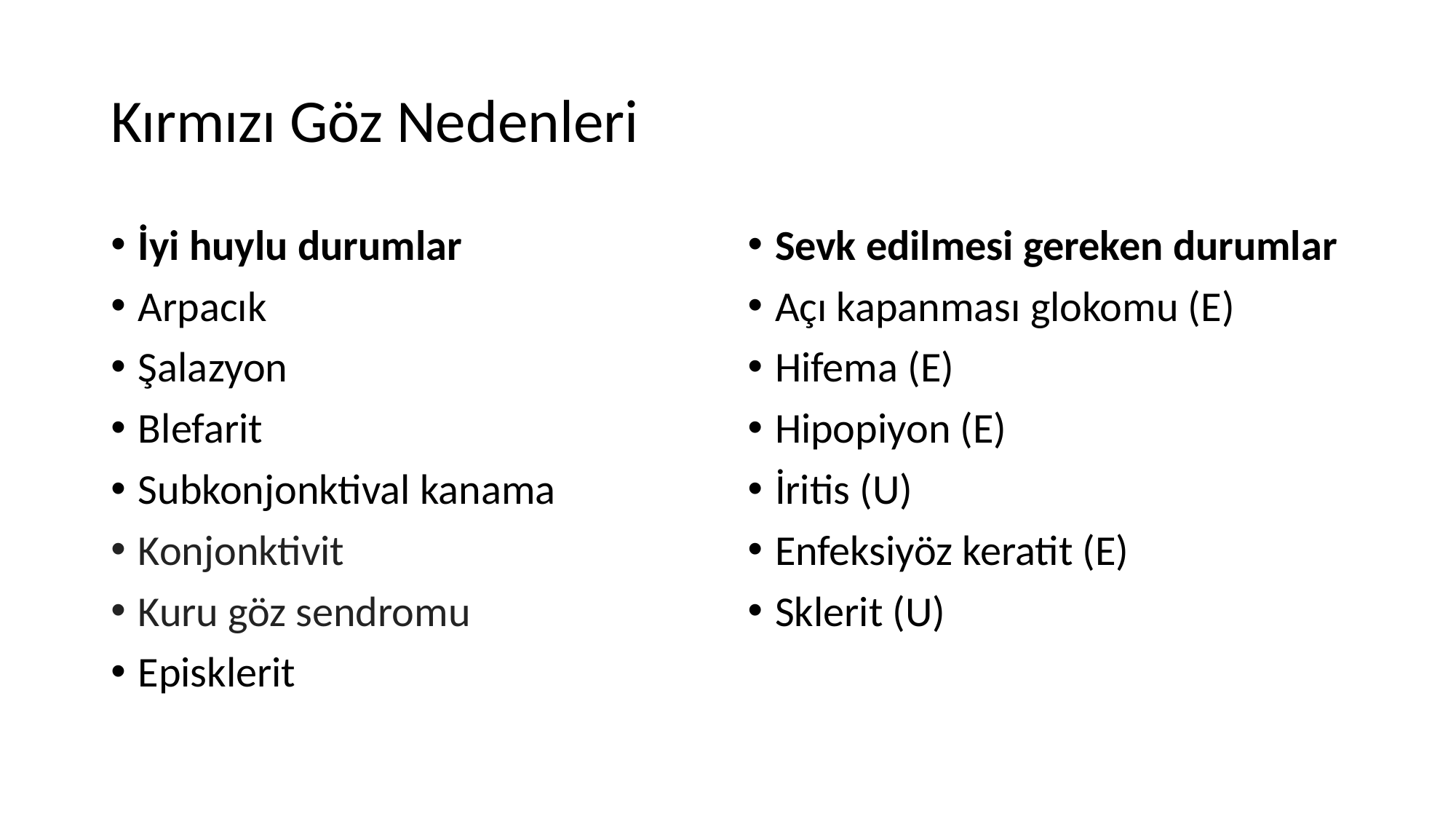

# Kırmızı Göz Nedenleri
İyi huylu durumlar
Arpacık
Şalazyon
Blefarit
Subkonjonktival kanama
Konjonktivit
Kuru göz sendromu
Episklerit
Sevk edilmesi gereken durumlar
Açı kapanması glokomu (E)
Hifema (E)
Hipopiyon (E)
İritis (U)
Enfeksiyöz keratit (E)
Sklerit (U)